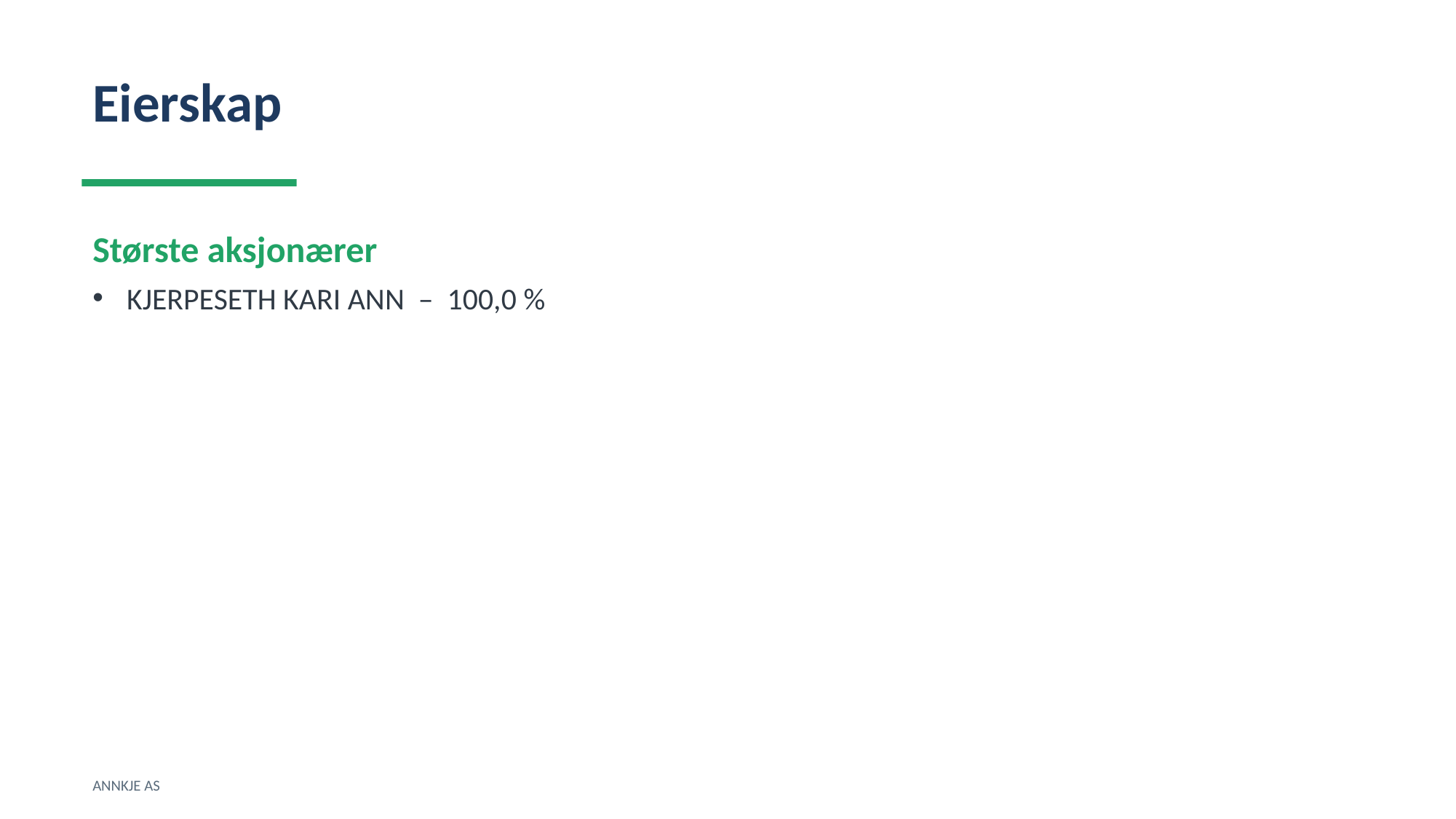

Eierskap

Største aksjonærer
KJERPESETH KARI ANN  –  100,0 %
ANNKJE AS